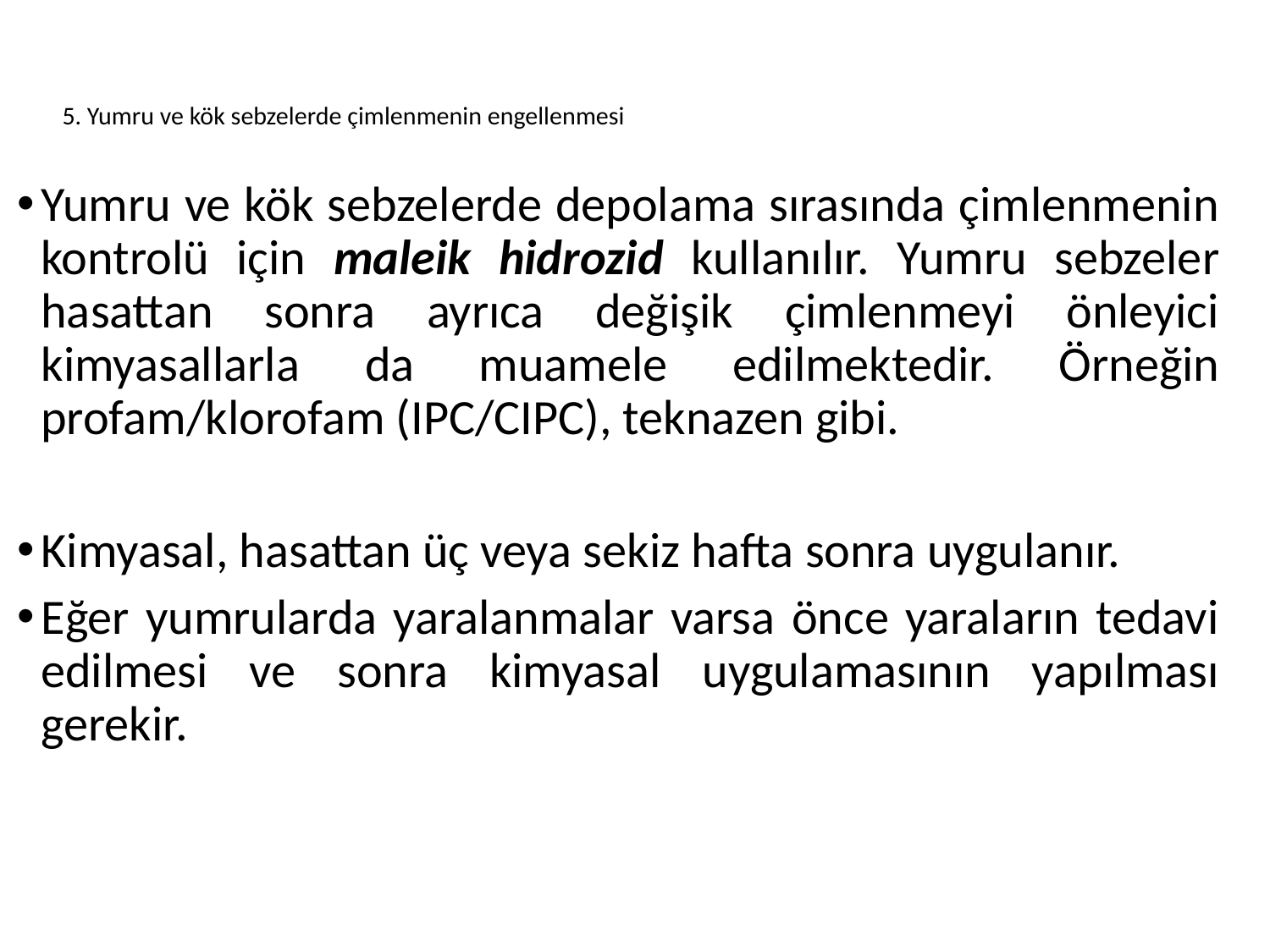

# 5. Yumru ve kök sebzelerde çimlenmenin engellenmesi
Yumru ve kök sebzelerde depolama sırasında çimlenmenin kontrolü için maleik hidrozid kullanılır. Yumru sebzeler hasattan sonra ayrıca değişik çimlenmeyi önleyici kimyasallarla da muamele edilmektedir. Örneğin profam/klorofam (IPC/CIPC), teknazen gibi.

Kimyasal, hasattan üç veya sekiz hafta sonra uygulanır.
Eğer yumrularda yaralanmalar varsa önce yaraların tedavi edilmesi ve sonra kimyasal uygulamasının yapılması gerekir.